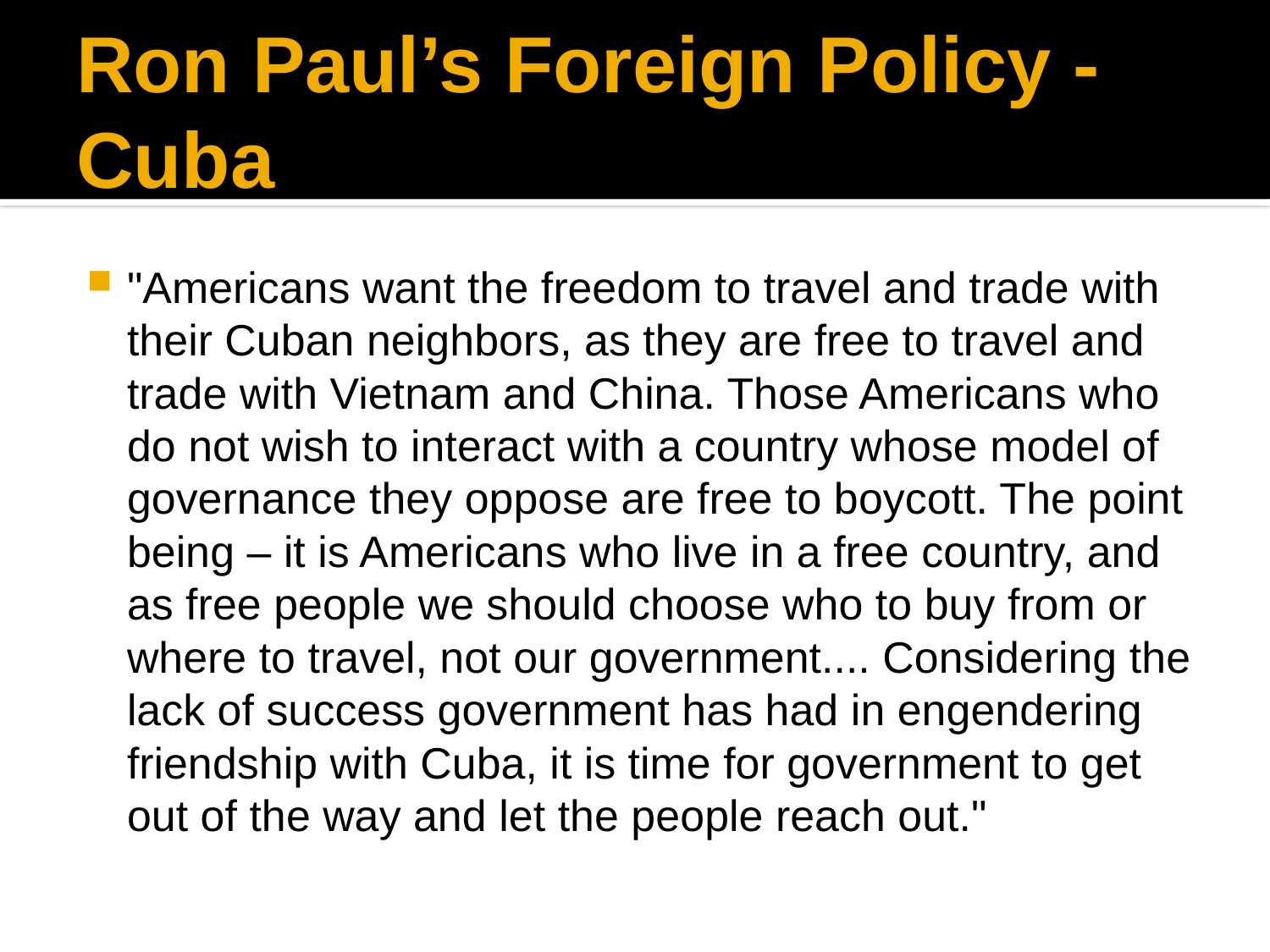

# Ron Paul’s Foreign Policy - Cuba
"Americans want the freedom to travel and trade with their Cuban neighbors, as they are free to travel and trade with Vietnam and China. Those Americans who do not wish to interact with a country whose model of governance they oppose are free to boycott. The point being – it is Americans who live in a free country, and as free people we should choose who to buy from or where to travel, not our government.... Considering the lack of success government has had in engendering friendship with Cuba, it is time for government to get out of the way and let the people reach out."